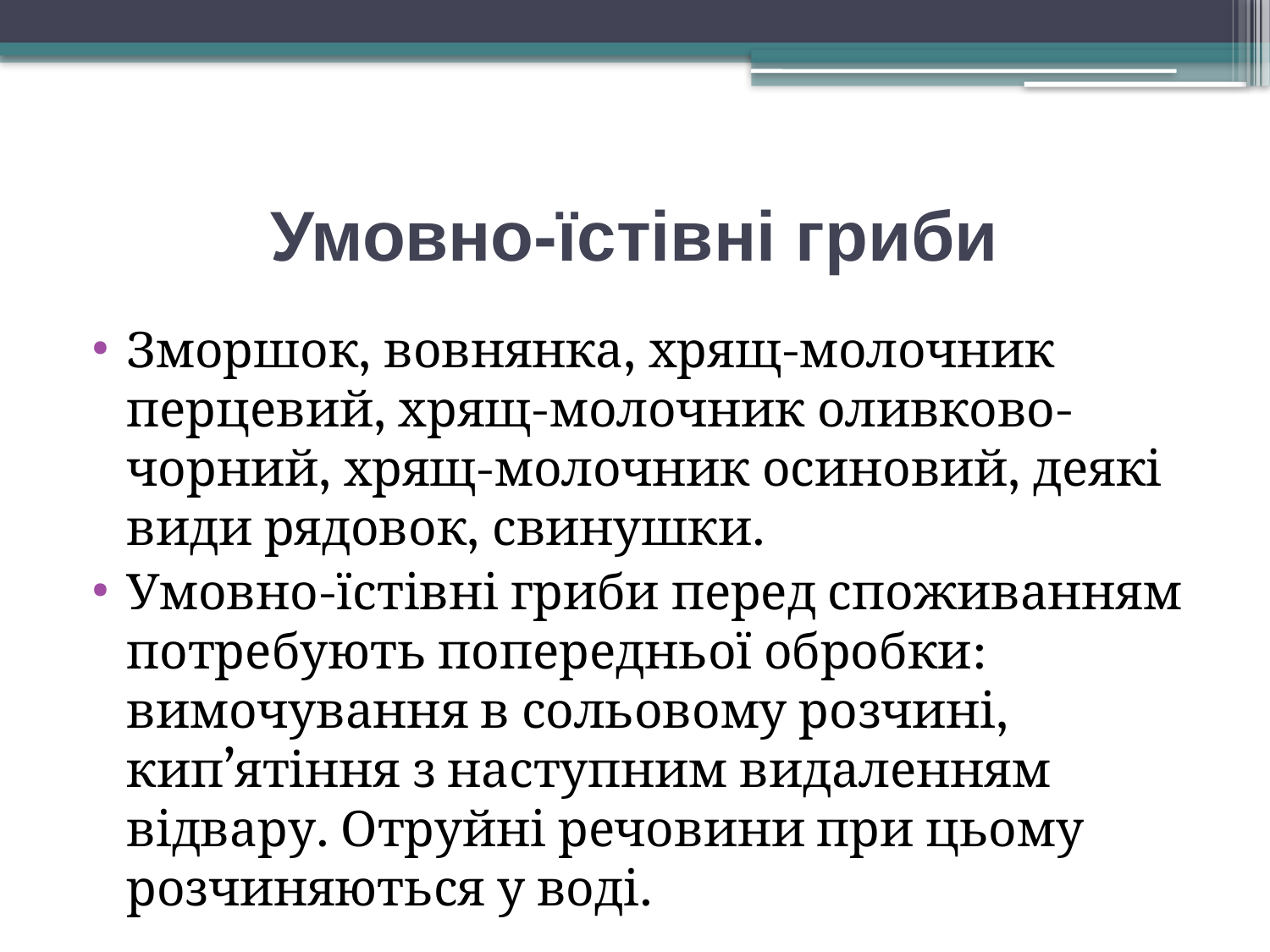

# Умовно-їстівні гриби
Зморшок, вовнянка, хрящ-молочник перцевий, хрящ-молочник оливково-чорний, хрящ-молочник осиновий, деякі види рядовок, свинушки.
Умовно-їстівні гриби перед споживанням потребують попередньої обробки: вимочування в сольовому розчині, кип’ятіння з наступним видаленням відвару. Отруйні речовини при цьому розчиняються у воді.